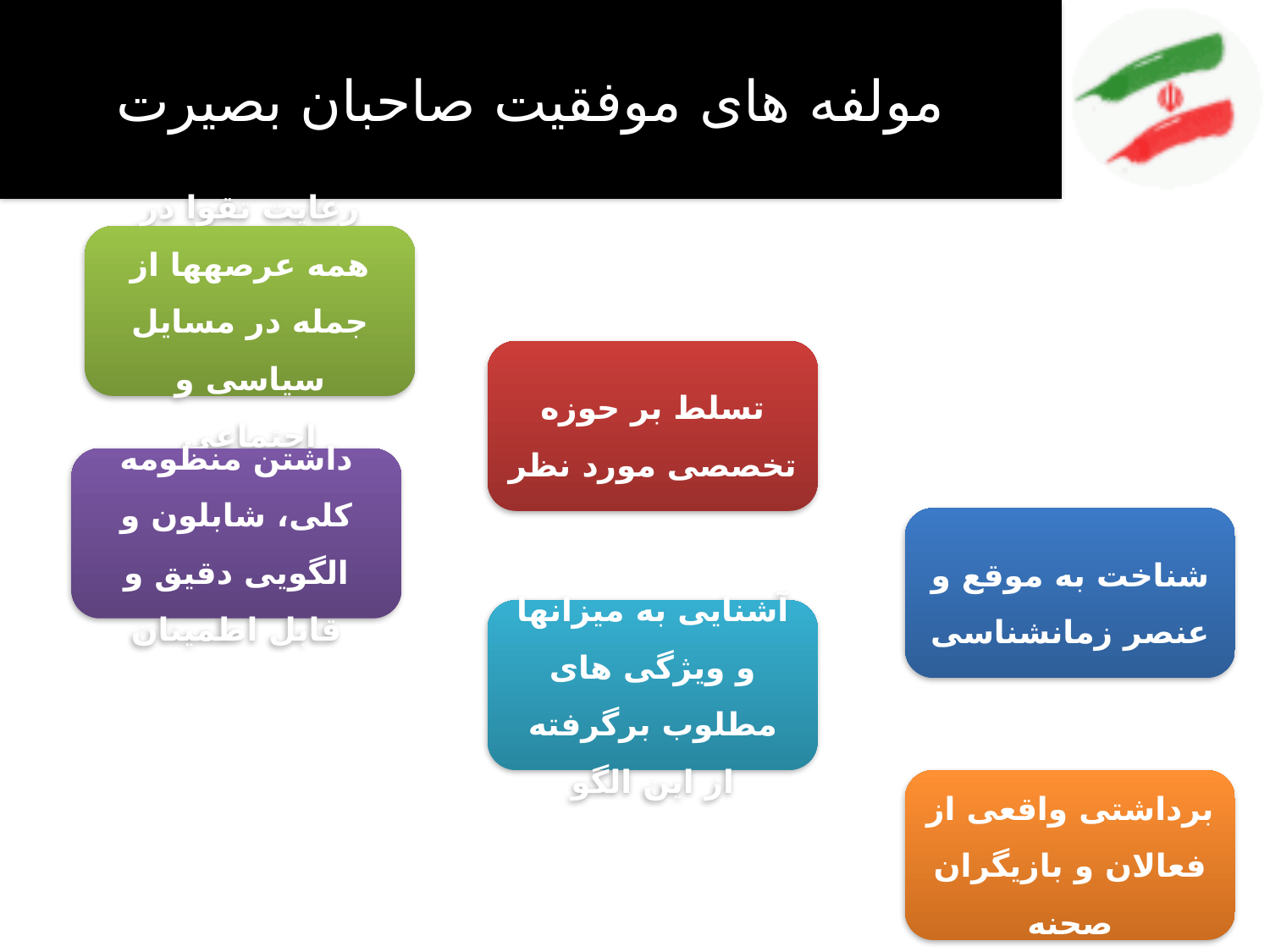

# مولفه های موفقیت صاحبان بصیرت
رعایت تقوا در همه عرصه‏ها از جمله در مسایل سیاسی و اجتماعی
تسلط بر حوزه تخصصی مورد نظر
داشتن منظومه کلی، شابلون و الگویی دقیق و قابل اطمینان
شناخت به موقع و عنصر زمان­شناسی
آشنایی به میزان‏ها و ویژگی های مطلوب برگرفته از این الگو
برداشتی واقعی از فعالان و بازیگران صحنه